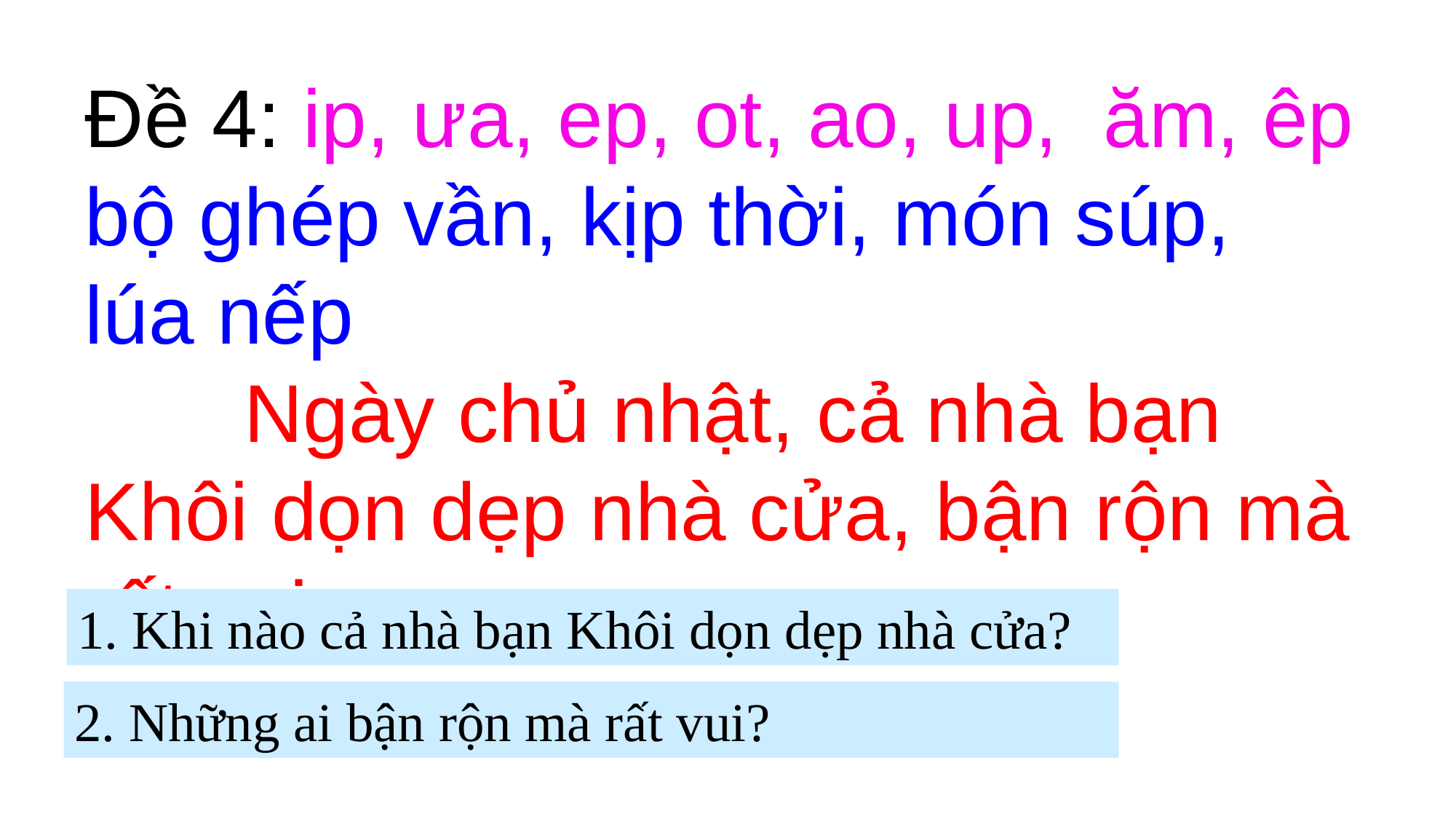

Đề 4: ip, ư­a, ep, ot, ao, up,  ăm, êp
bộ ghép vần, kịp thời, món súp,
lúa nếp
       Ngày chủ nhật, cả nhà bạn Khôi dọn dẹp nhà cửa, bận rộn mà rất vui.

1. Khi nào cả nhà bạn Khôi dọn dẹp nhà cửa?
2. Những ai bận rộn mà rất vui?